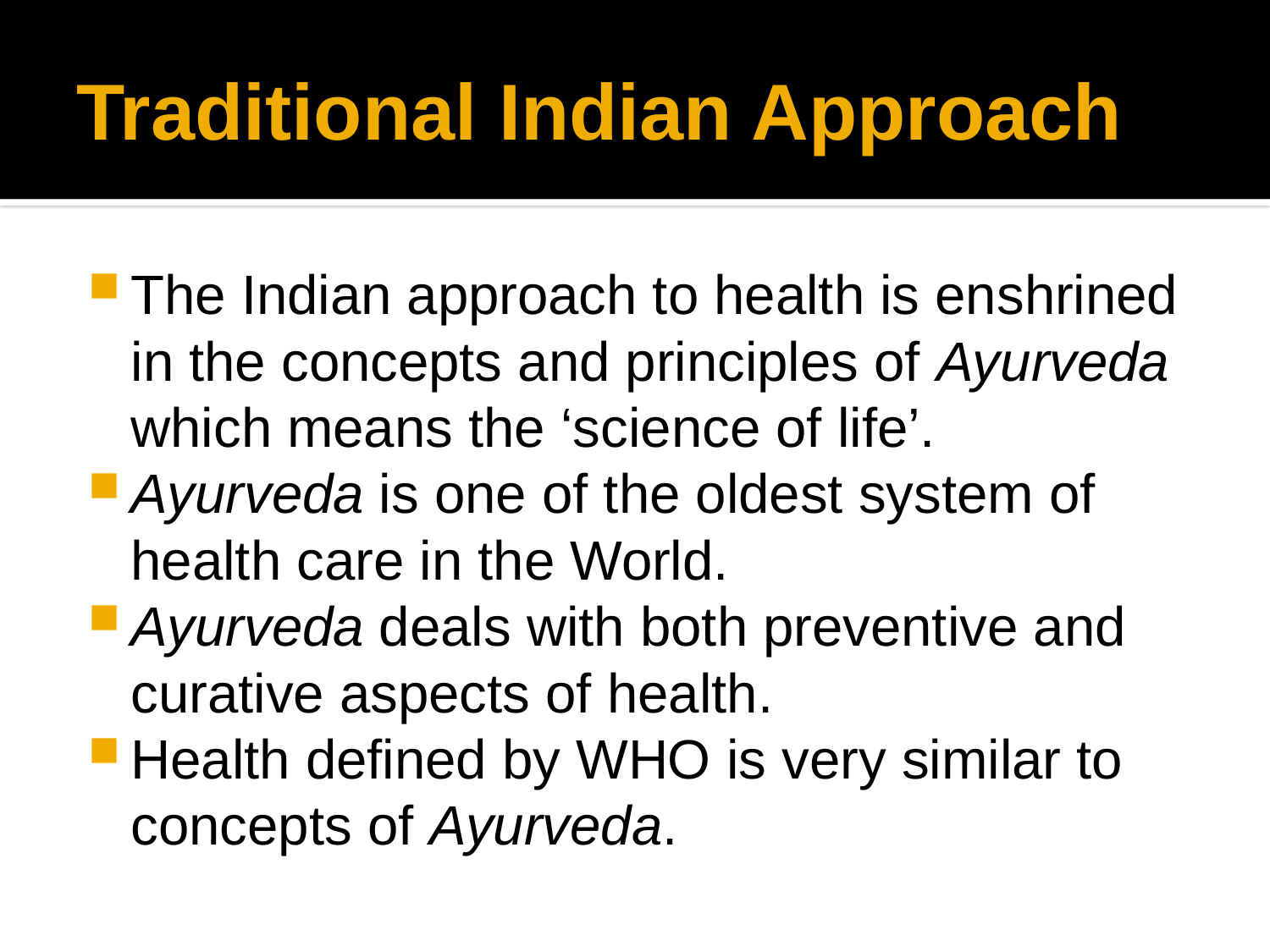

# Traditional Indian Approach
The Indian approach to health is enshrined in the concepts and principles of Ayurveda which means the ‘science of life’.
Ayurveda is one of the oldest system of health care in the World.
Ayurveda deals with both preventive and curative aspects of health.
Health defined by WHO is very similar to concepts of Ayurveda.